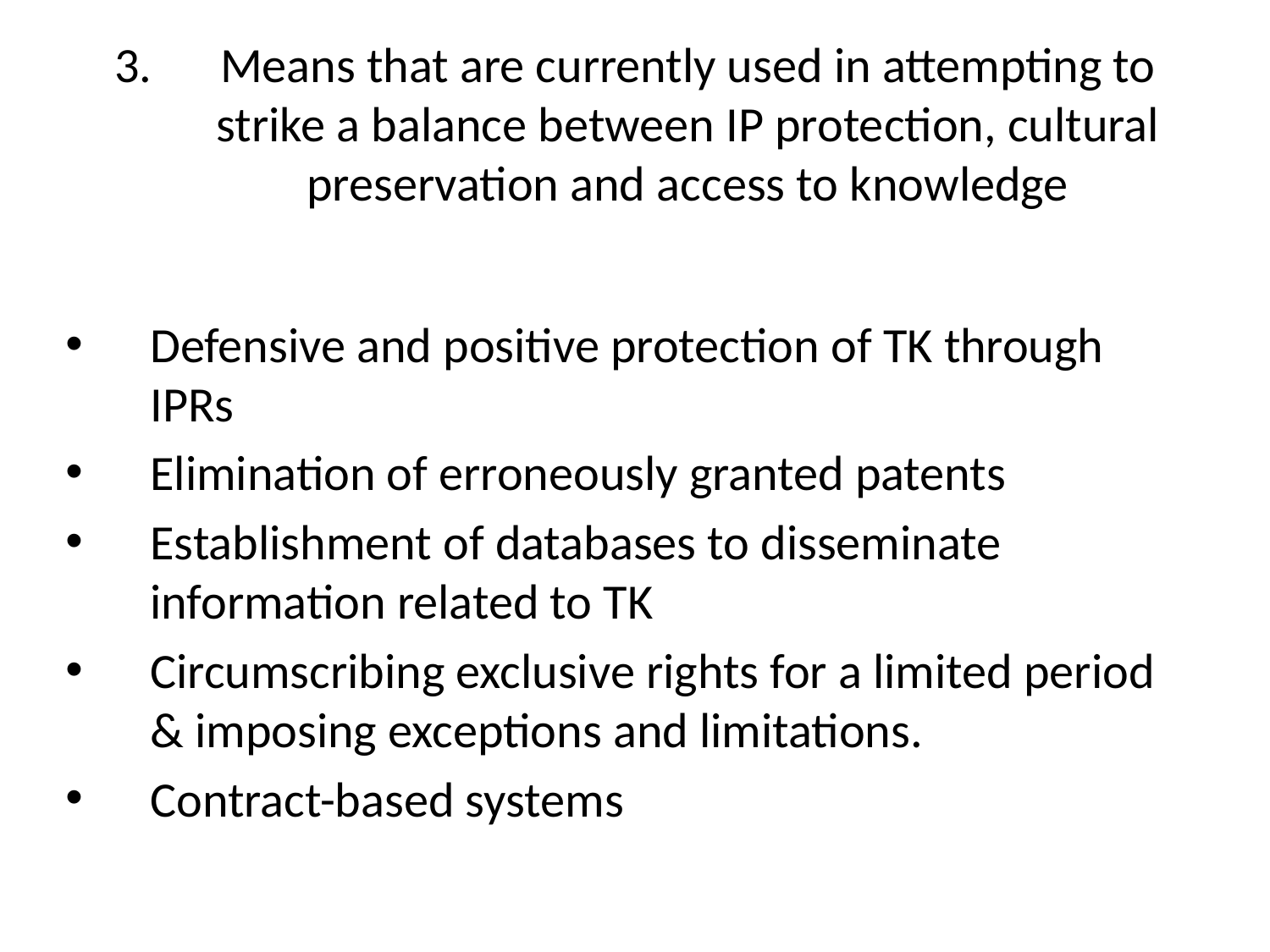

# Means that are currently used in attempting to strike a balance between IP protection, cultural preservation and access to knowledge
Defensive and positive protection of TK through IPRs
Elimination of erroneously granted patents
Establishment of databases to disseminate information related to TK
Circumscribing exclusive rights for a limited period & imposing exceptions and limitations.
Contract-based systems